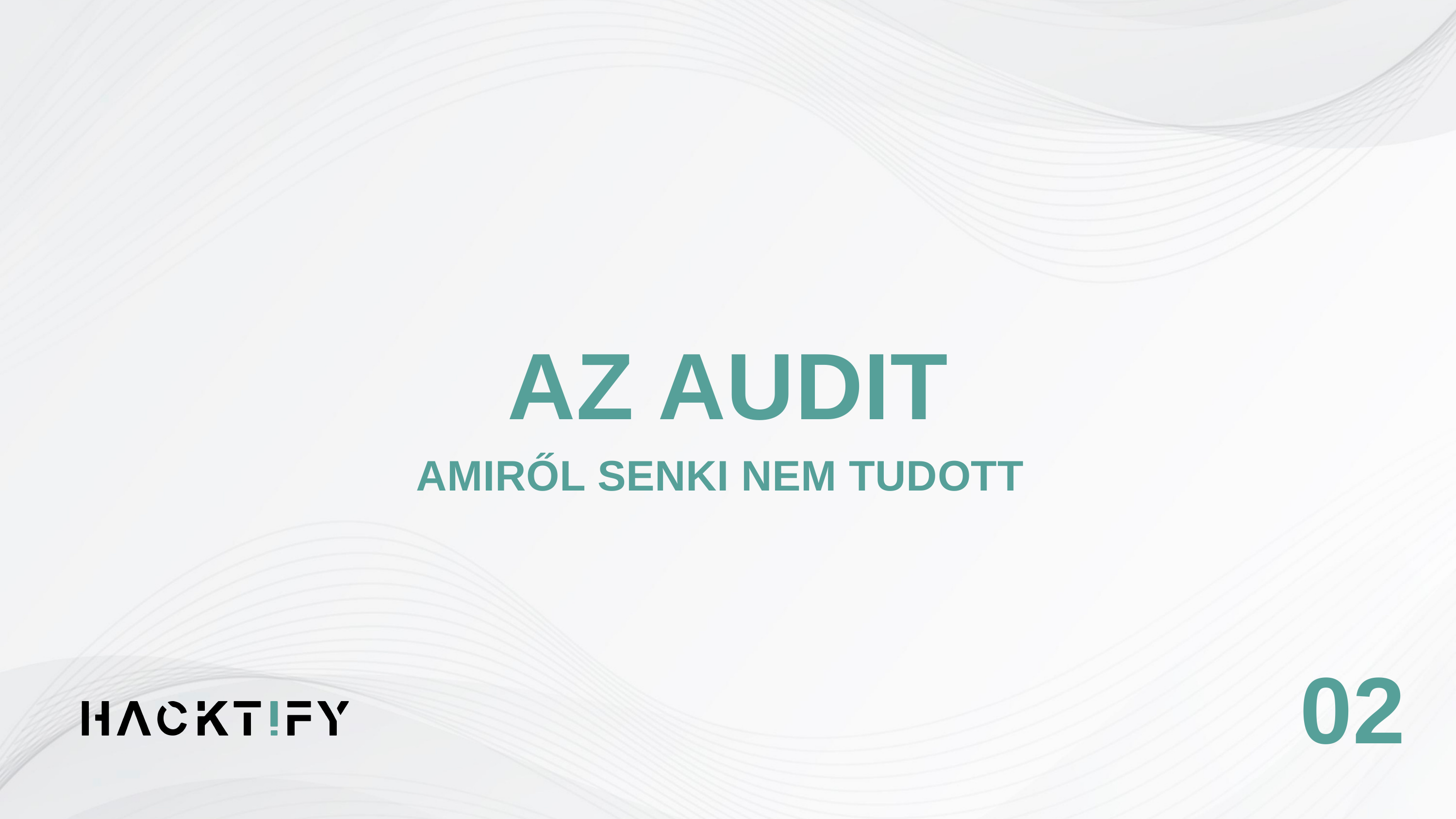

AZ AUDIT

AMIRŐL SENKI NEM TUDOTT
02